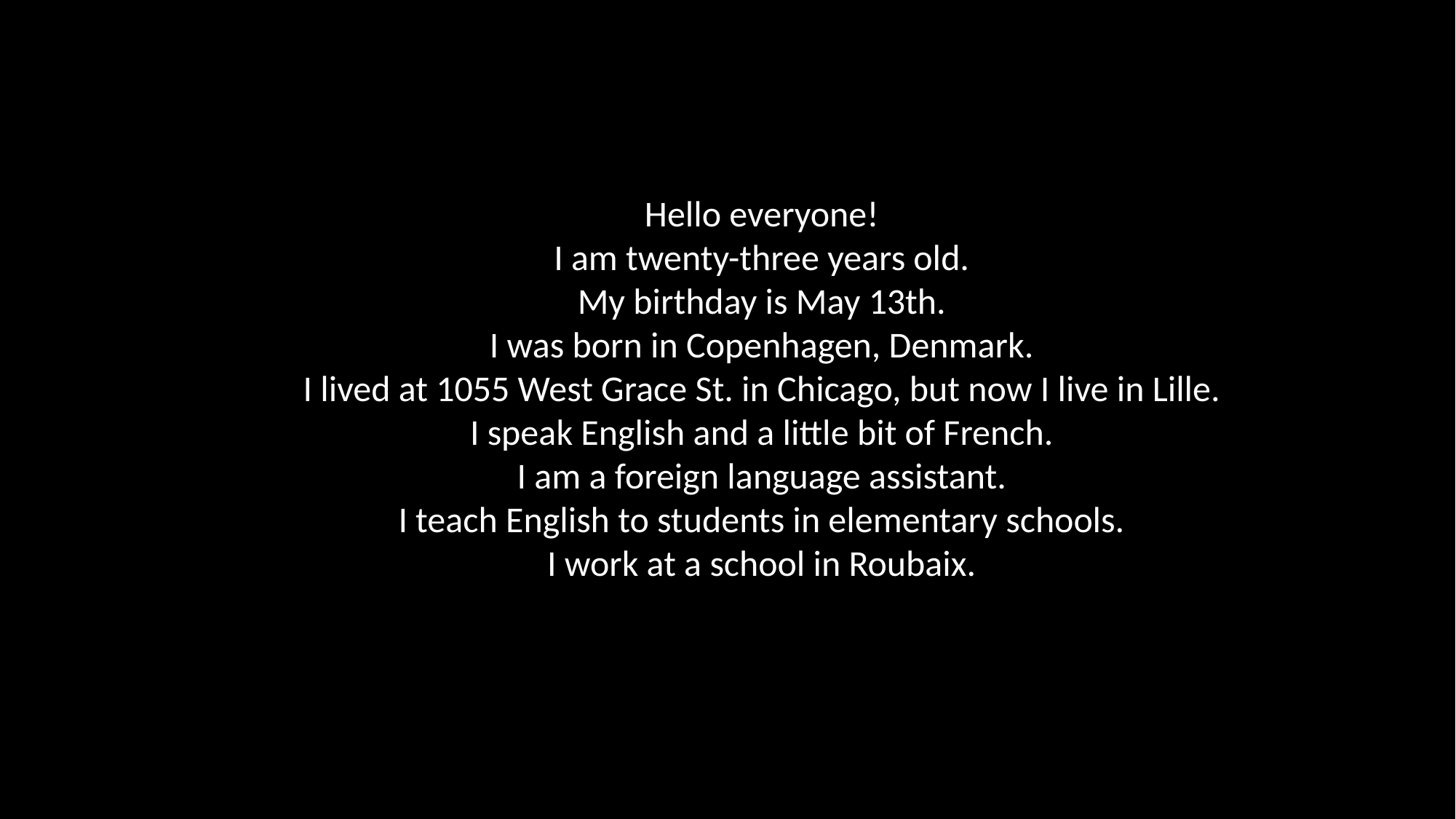

Hello everyone!
I am twenty-three years old.
My birthday is May 13th.
I was born in Copenhagen, Denmark.
I lived at 1055 West Grace St. in Chicago, but now I live in Lille.
I speak English and a little bit of French.
I am a foreign language assistant.
I teach English to students in elementary schools.
I work at a school in Roubaix.